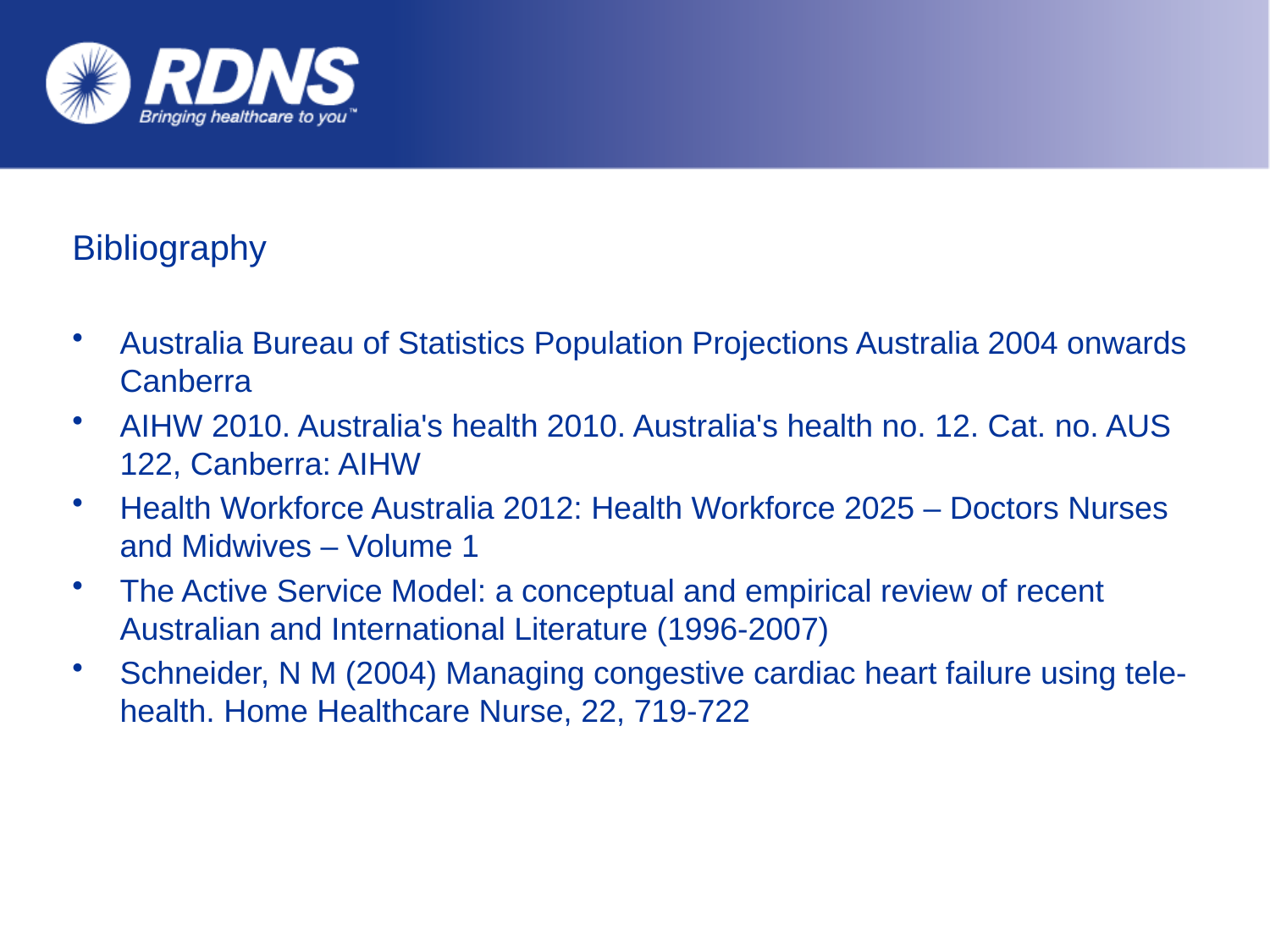

#
Bibliography

Australia Bureau of Statistics Population Projections Australia 2004 onwards Canberra
AIHW 2010. Australia's health 2010. Australia's health no. 12. Cat. no. AUS 122, Canberra: AIHW
Health Workforce Australia 2012: Health Workforce 2025 – Doctors Nurses and Midwives – Volume 1
The Active Service Model: a conceptual and empirical review of recent Australian and International Literature (1996-2007)
Schneider, N M (2004) Managing congestive cardiac heart failure using tele-health. Home Healthcare Nurse, 22, 719-722